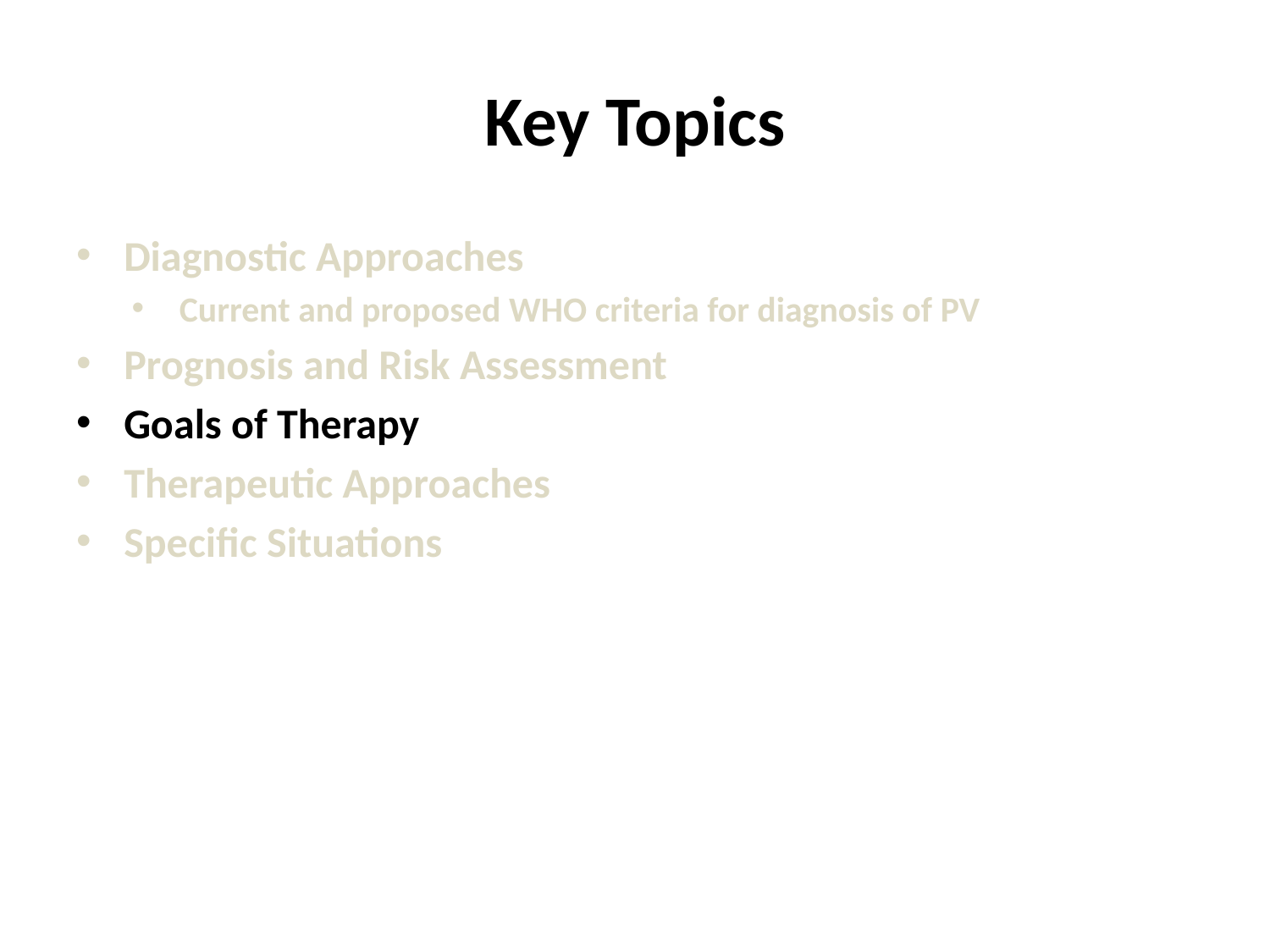

# Key Topics
Diagnostic Approaches
Current and proposed WHO criteria for diagnosis of PV
Prognosis and Risk Assessment
Goals of Therapy
Therapeutic Approaches
Specific Situations